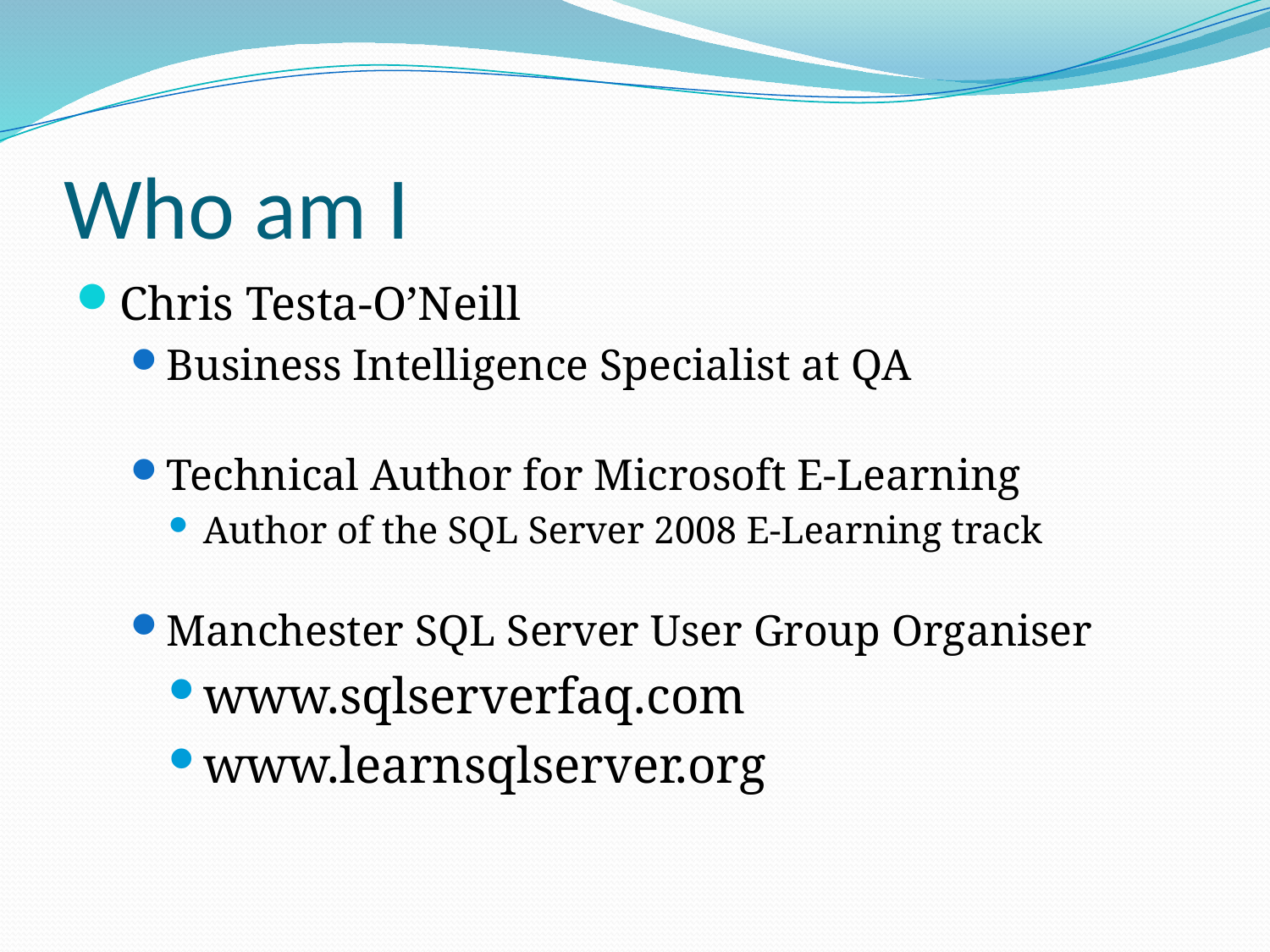

# Who am I
Chris Testa-O’Neill
Business Intelligence Specialist at QA
Technical Author for Microsoft E-Learning
Author of the SQL Server 2008 E-Learning track
Manchester SQL Server User Group Organiser
www.sqlserverfaq.com
www.learnsqlserver.org